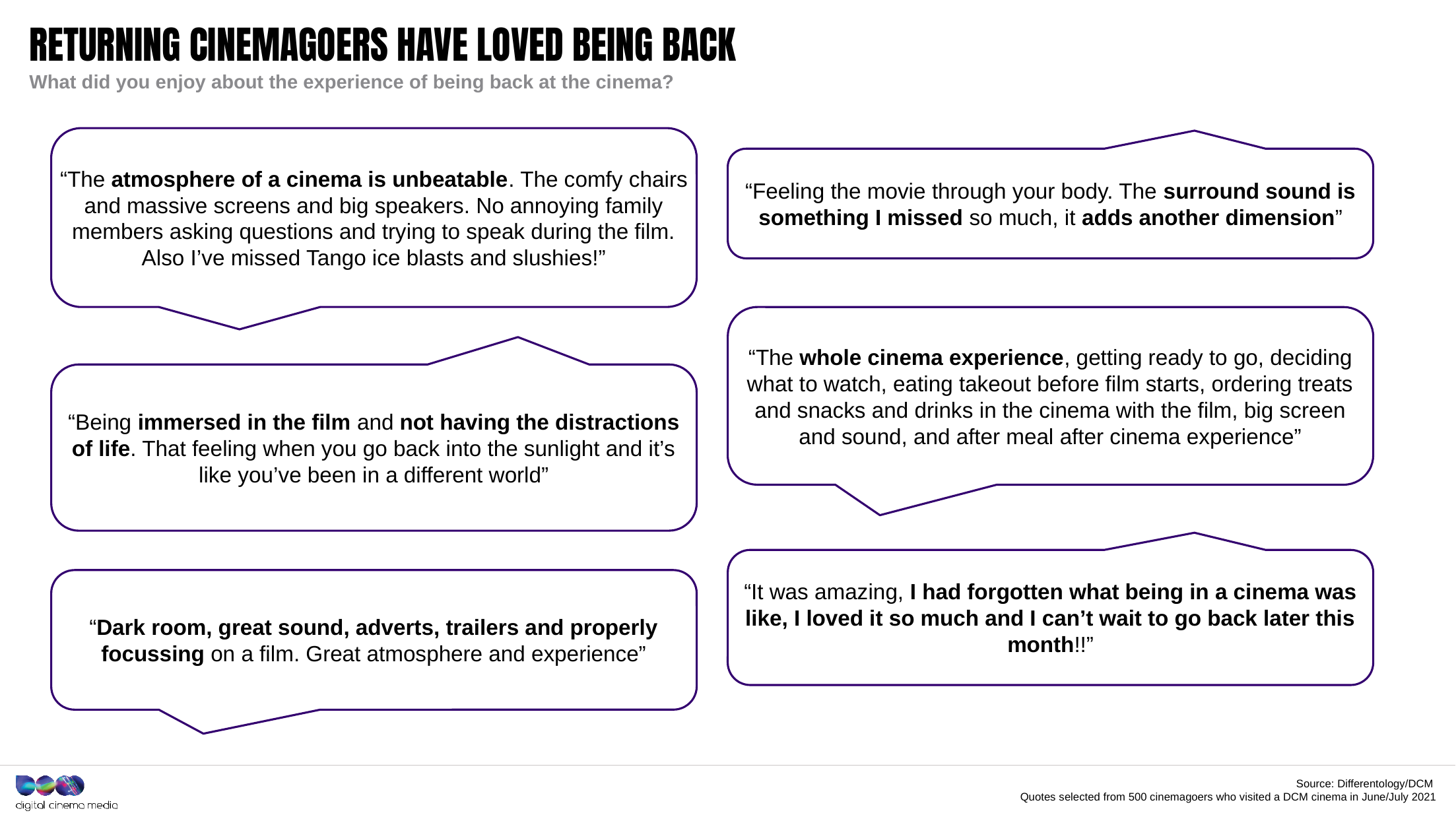

# RETURNING CINEMAGOERS HAVE LOVED BEING BACK
What did you enjoy about the experience of being back at the cinema?
“The atmosphere of a cinema is unbeatable. The comfy chairs and massive screens and big speakers. No annoying family members asking questions and trying to speak during the film. Also I’ve missed Tango ice blasts and slushies!”
“Feeling the movie through your body. The surround sound is something I missed so much, it adds another dimension”
“The whole cinema experience, getting ready to go, deciding what to watch, eating takeout before film starts, ordering treats and snacks and drinks in the cinema with the film, big screen and sound, and after meal after cinema experience”
“Being immersed in the film and not having the distractions of life. That feeling when you go back into the sunlight and it’s like you’ve been in a different world”
“It was amazing, I had forgotten what being in a cinema was like, I loved it so much and I can’t wait to go back later this month!!”
“Dark room, great sound, adverts, trailers and properly focussing on a film. Great atmosphere and experience”
Source: Differentology/DCM
Quotes selected from 500 cinemagoers who visited a DCM cinema in June/July 2021